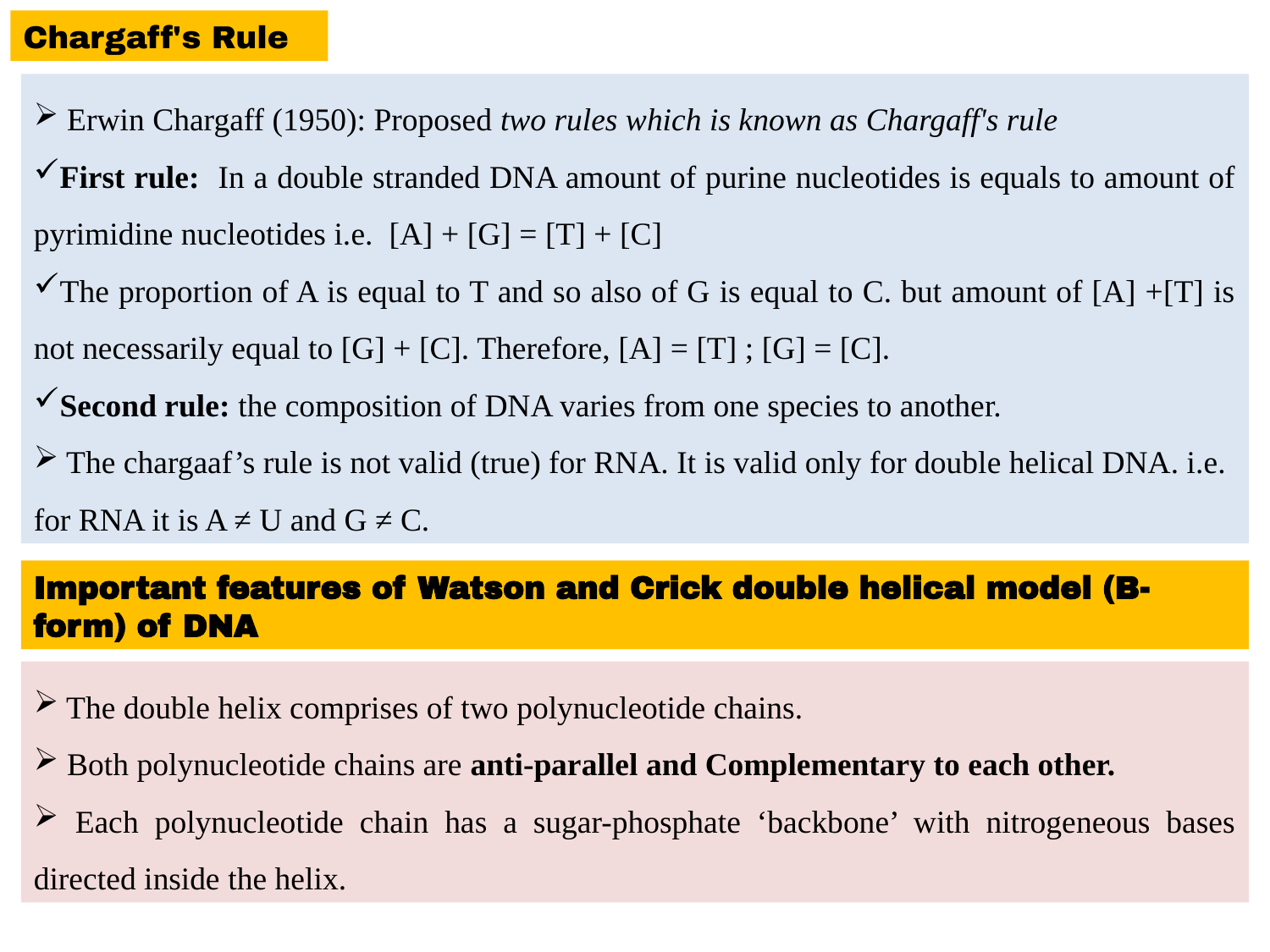

Chargaff's Rule
 Erwin Chargaff (1950): Proposed two rules which is known as Chargaff's rule
First rule:  In a double stranded DNA amount of purine nucleotides is equals to amount of pyrimidine nucleotides i.e.  [A] + [G] = [T] + [C]
The proportion of A is equal to T and so also of G is equal to C. but amount of [A] +[T] is not necessarily equal to [G] + [C]. Therefore, [A] = [T] ; [G] = [C].
Second rule: the composition of DNA varies from one species to another.
 The chargaaf’s rule is not valid (true) for RNA. It is valid only for double helical DNA. i.e. for RNA it is A ≠ U and G ≠ C.
Important features of Watson and Crick double helical model (B-form) of DNA
 The double helix comprises of two polynucleotide chains.
 Both polynucleotide chains are anti-parallel and Complementary to each other.
 Each polynucleotide chain has a sugar-phosphate ‘backbone’ with nitrogeneous bases directed inside the helix.